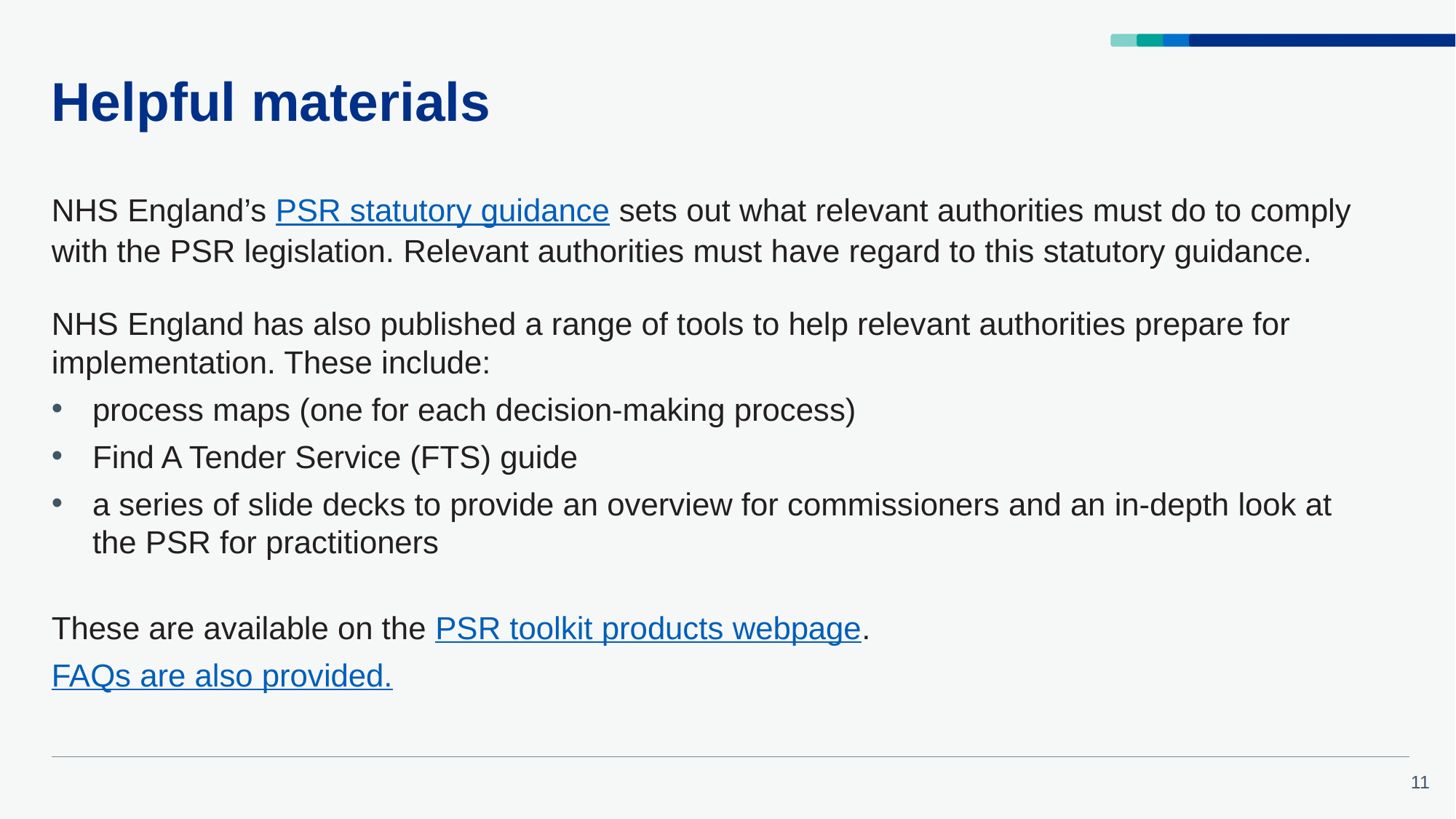

# Helpful materials
NHS England’s PSR statutory guidance sets out what relevant authorities must do to comply with the PSR legislation. Relevant authorities must have regard to this statutory guidance.

NHS England has also published a range of tools to help relevant authorities prepare for implementation. These include:
process maps (one for each decision-making process)
Find A Tender Service (FTS) guide
a series of slide decks to provide an overview for commissioners and an in-depth look at the PSR for practitioners

These are available on the PSR toolkit products webpage.
FAQs are also provided.